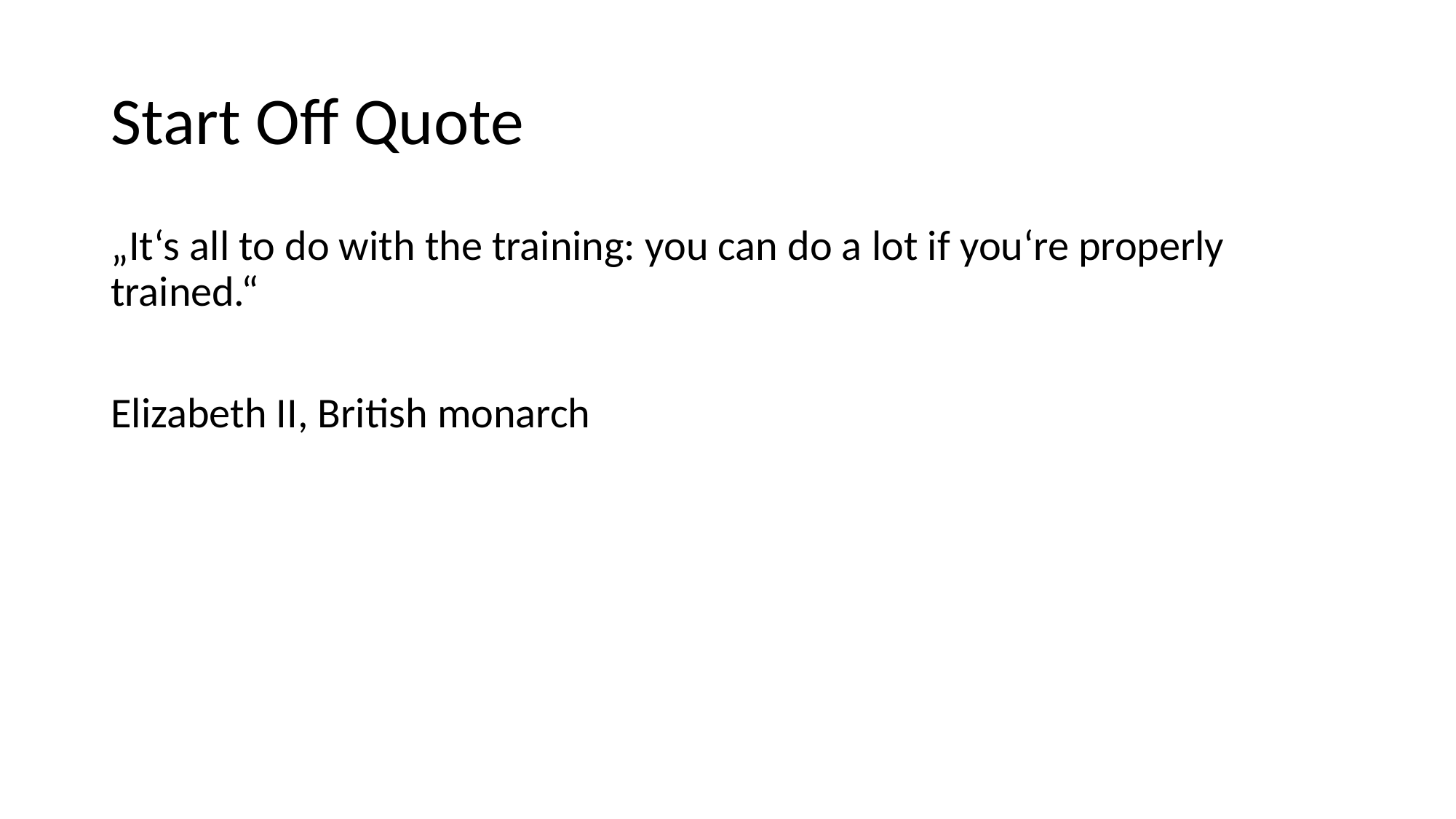

# Start Off Quote
„It‘s all to do with the training: you can do a lot if you‘re properly trained.“

Elizabeth II, British monarch